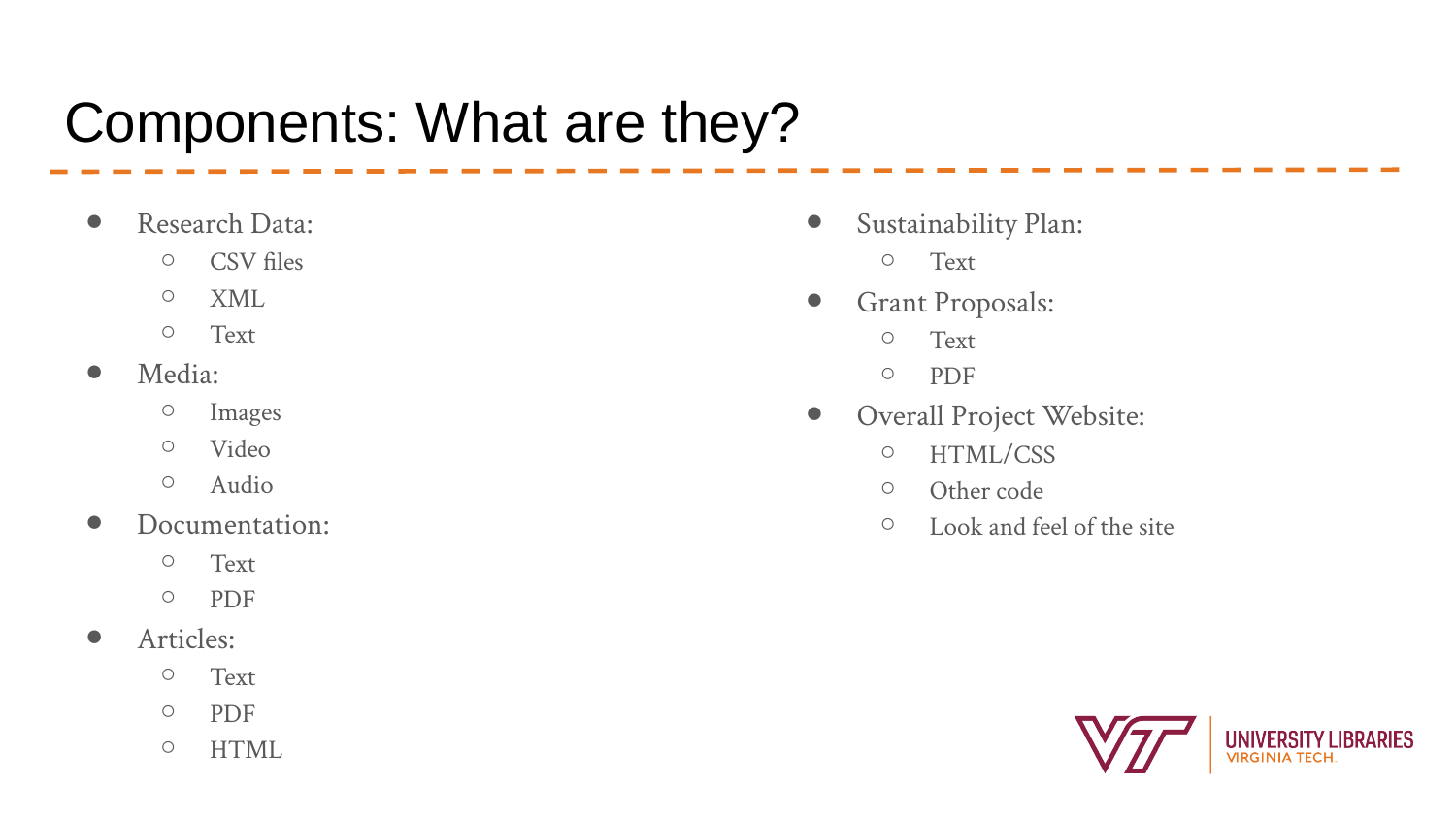

# Components: What are they?
Research Data:
CSV files
XML
Text
Media:
Images
Video
Audio
Documentation:
Text
PDF
Articles:
Text
PDF
HTML
Sustainability Plan:
Text
Grant Proposals:
Text
PDF
Overall Project Website:
HTML/CSS
Other code
Look and feel of the site